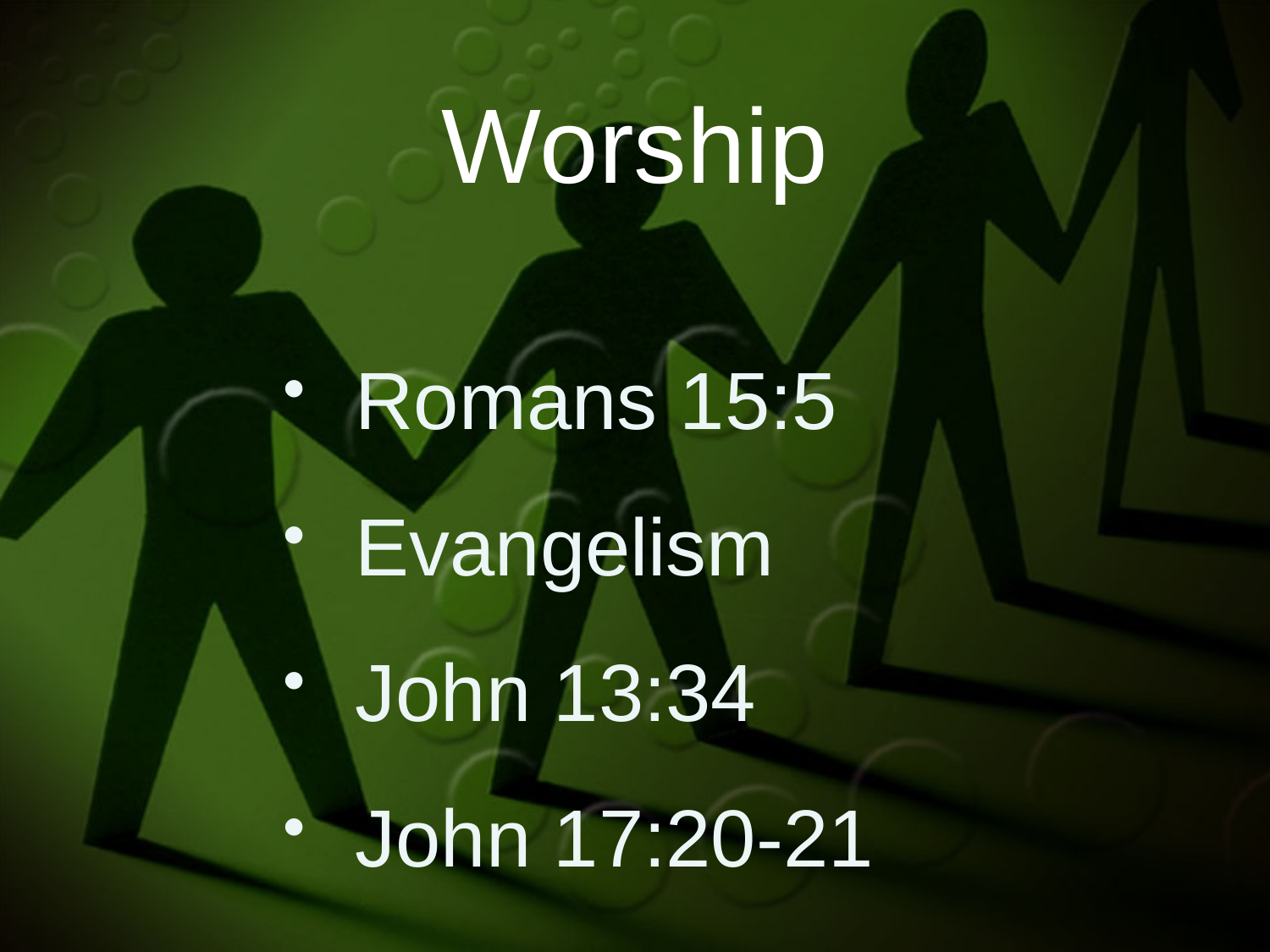

Worship
Romans 15:5
Evangelism
John 13:34
John 17:20-21